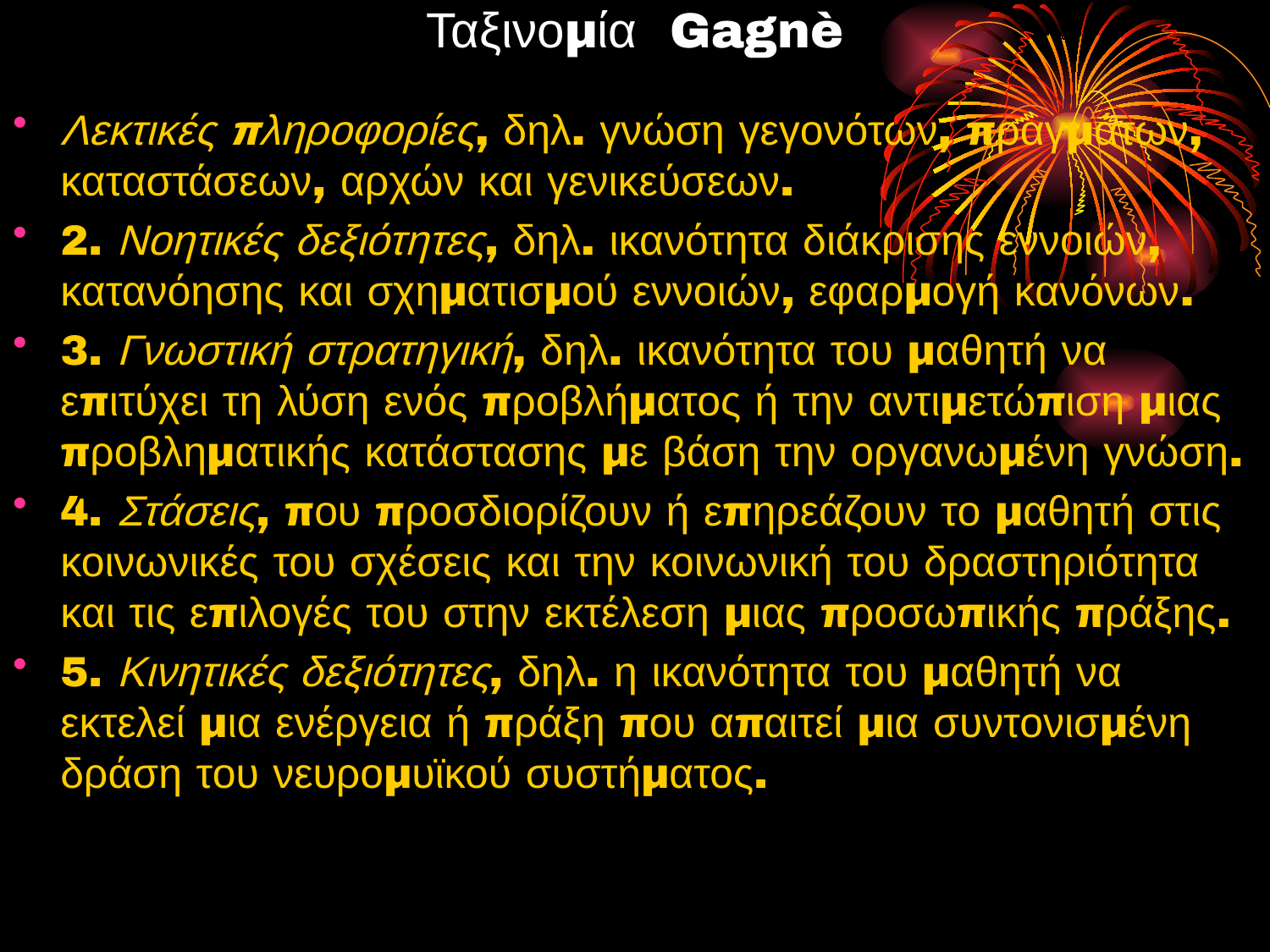

# Ταξινομία  Gagnè
Λεκτικές πληροφορίες, δηλ. γνώση γεγονότων, πραγμάτων, καταστάσεων, αρχών και γενικεύσεων.
2. Νοητικές δεξιότητες, δηλ. ικανότητα διάκρισης εννοιών, κατανόησης και σχηματισμού εννοιών, εφαρμογή κανόνων.
3. Γνωστική στρατηγική, δηλ. ικανότητα του μαθητή να επιτύχει τη λύση ενός προβλήματος ή την αντιμετώπιση μιας προβληματικής κατάστασης με βάση την οργανωμένη γνώση.
4. Στάσεις, που προσδιορίζουν ή επηρεάζουν το μαθητή στις κοινωνικές του σχέσεις και την κοινωνική του δραστηριότητα και τις επιλογές του στην εκτέλεση μιας προσωπικής πράξης.
5. Κινητικές δεξιότητες, δηλ. η ικανότητα του μαθητή να εκτελεί μια ενέργεια ή πράξη που απαιτεί μια συντονισμένη δράση του νευρομυϊκού συστήματος.